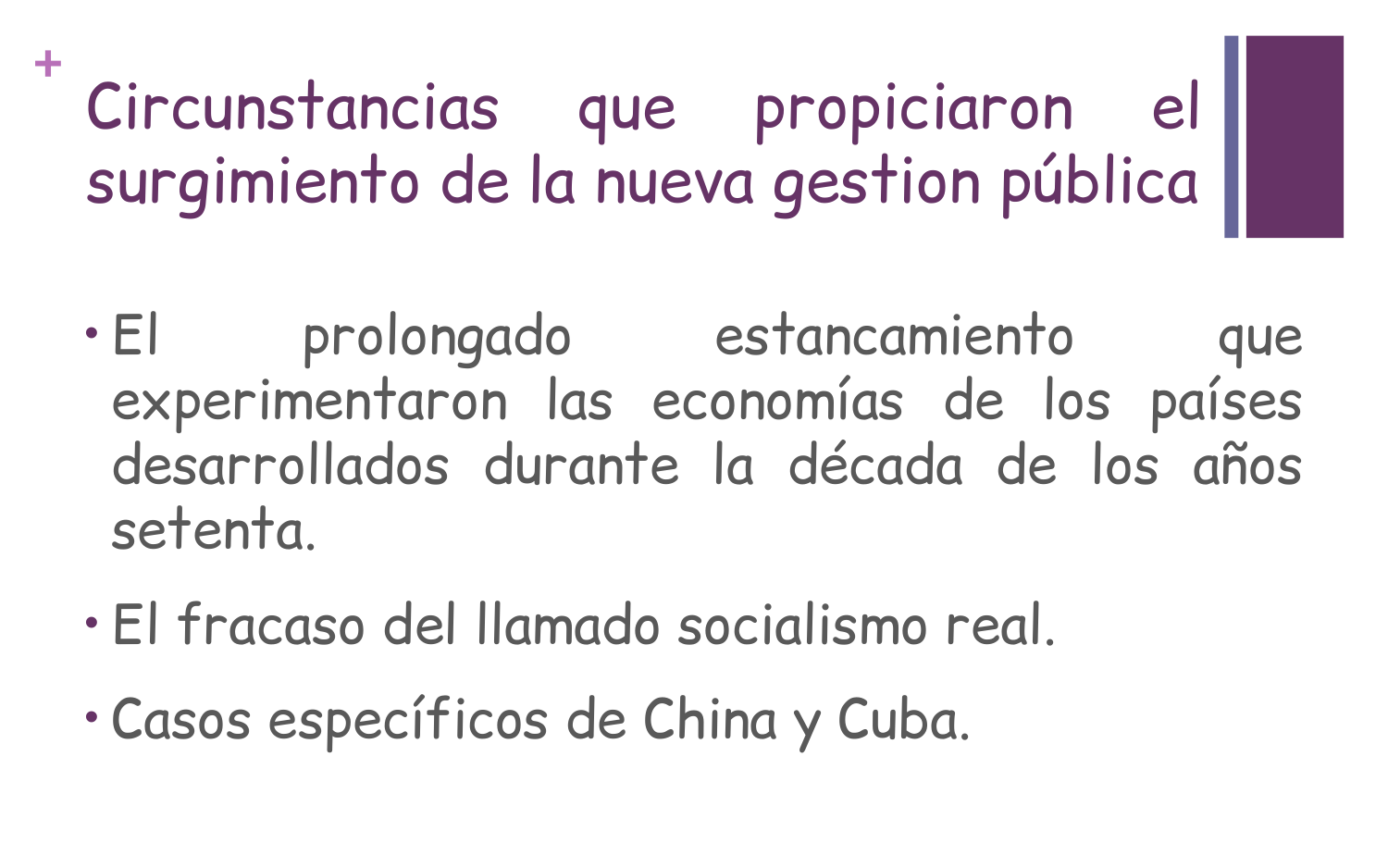

# Circunstancias que propiciaron el surgimiento de la nueva gestion pública
El prolongado estancamiento que experimentaron las economías de los países desarrollados durante la década de los años setenta.
El fracaso del llamado socialismo real.
Casos específicos de China y Cuba.